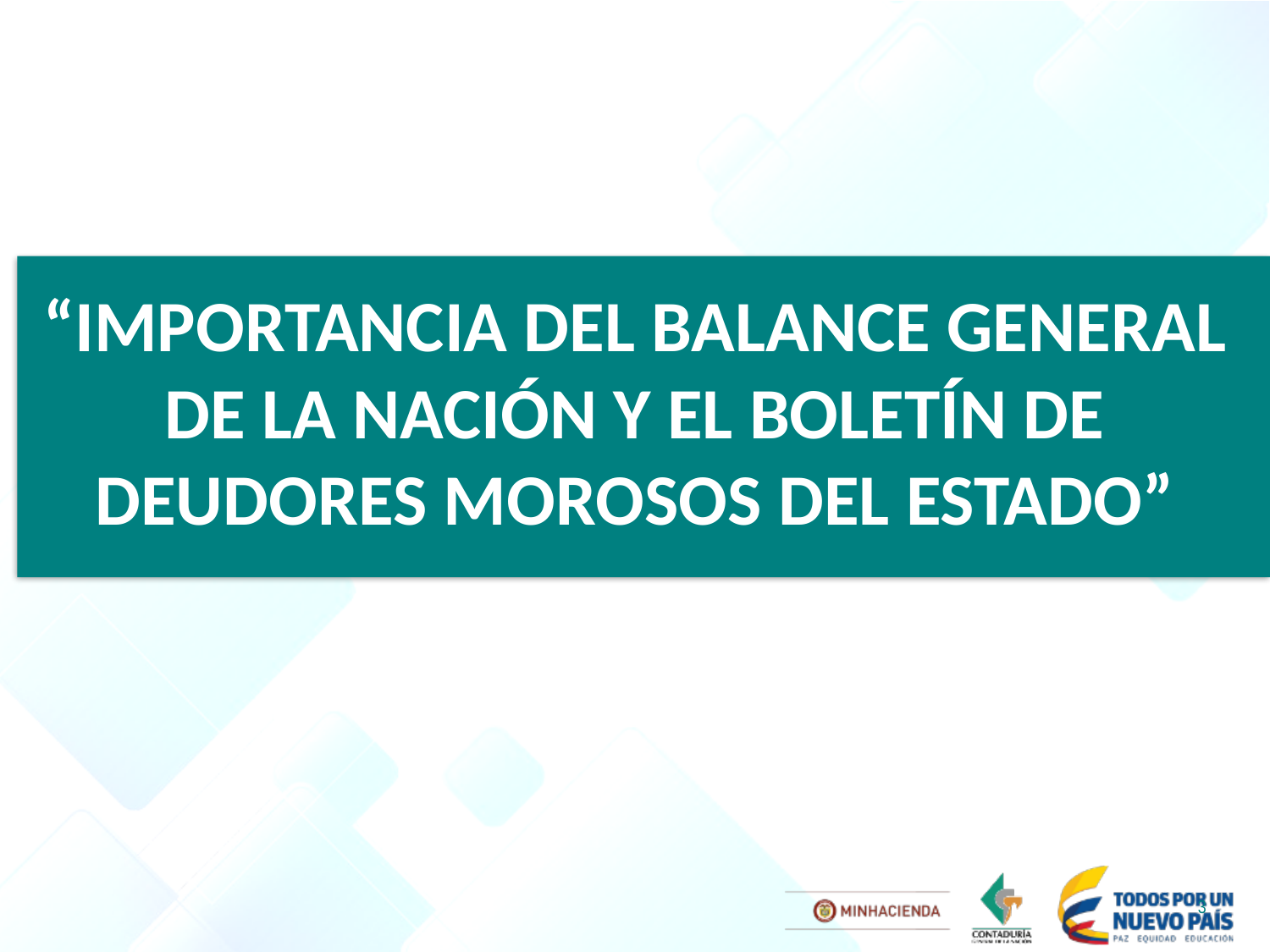

# “IMPORTANCIA DEL BALANCE GENERAL DE LA NACIÓN Y EL BOLETÍN DE DEUDORES MOROSOS DEL ESTADO”

3